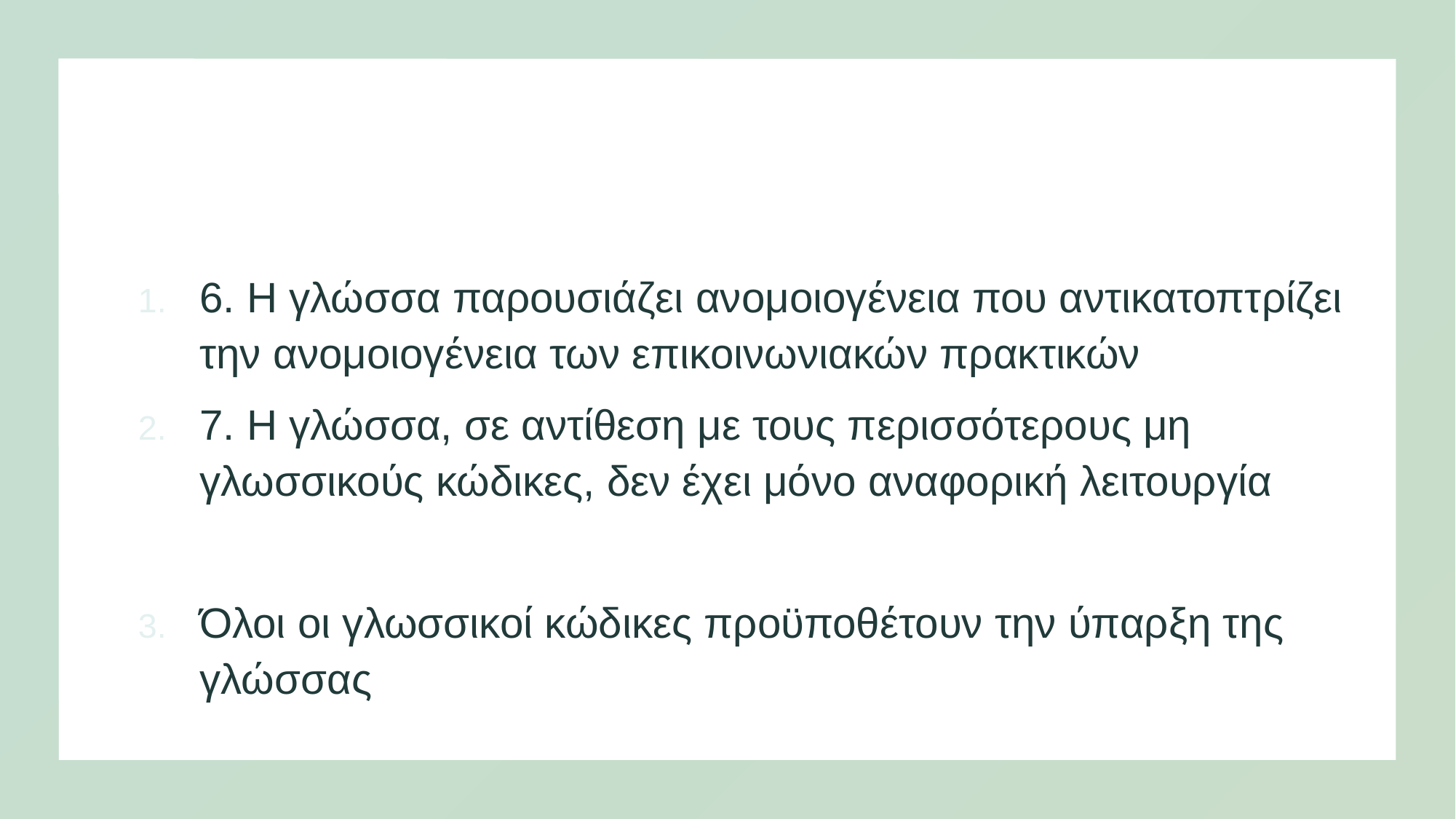

#
6. Η γλώσσα παρουσιάζει ανομοιογένεια που αντικατοπτρίζει την ανομοιογένεια των επικοινωνιακών πρακτικών
7. Η γλώσσα, σε αντίθεση με τους περισσότερους μη γλωσσικούς κώδικες, δεν έχει μόνο αναφορική λειτουργία

Όλοι οι γλωσσικοί κώδικες προϋποθέτουν την ύπαρξη της γλώσσας